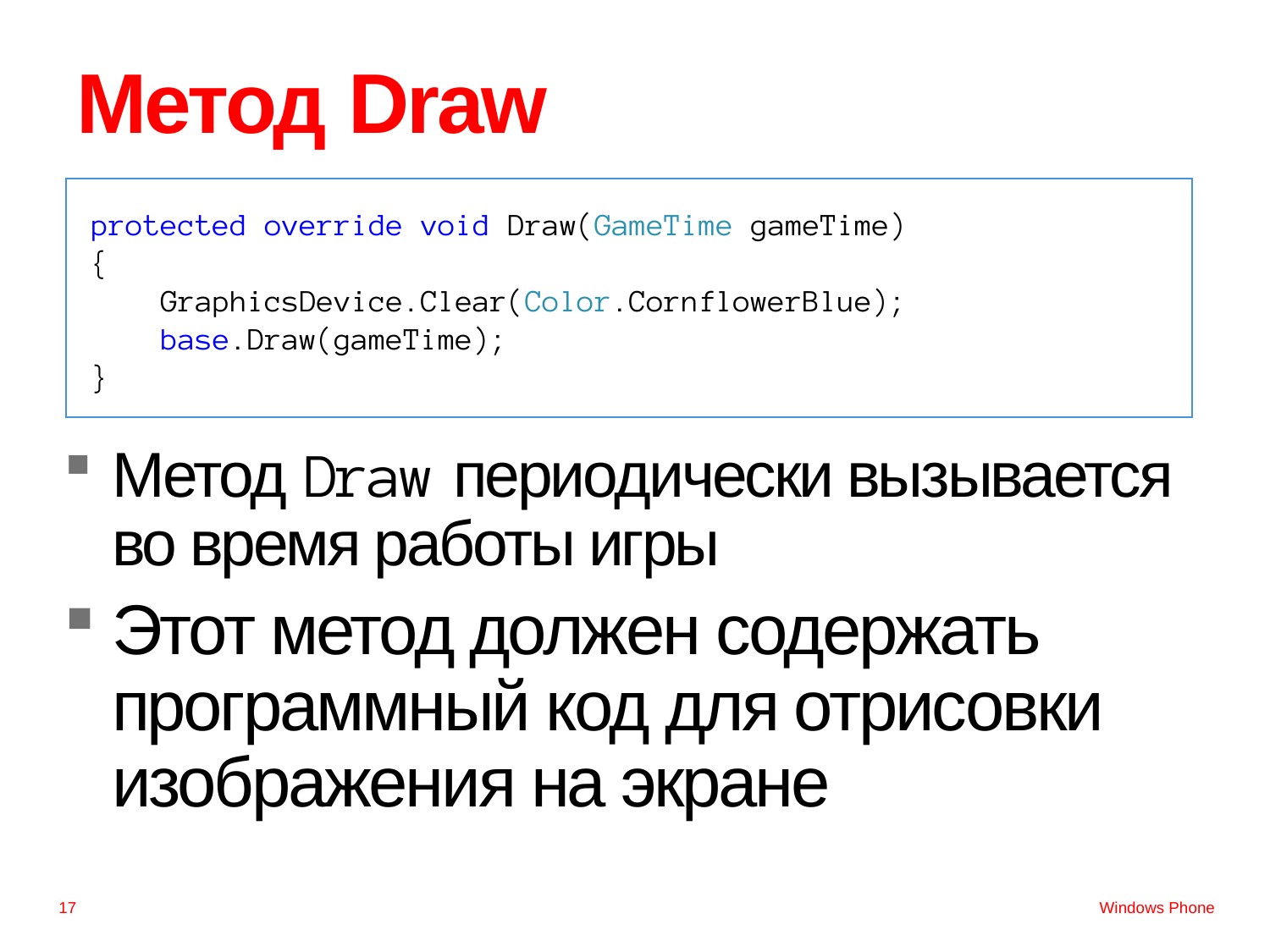

# Метод Draw
protected override void Draw(GameTime gameTime)
{
    GraphicsDevice.Clear(Color.CornflowerBlue);
    base.Draw(gameTime);
}

Метод Draw периодически вызывается
во время работы игры
Этот метод должен содержать программный код для отрисовки изображения на экране
17